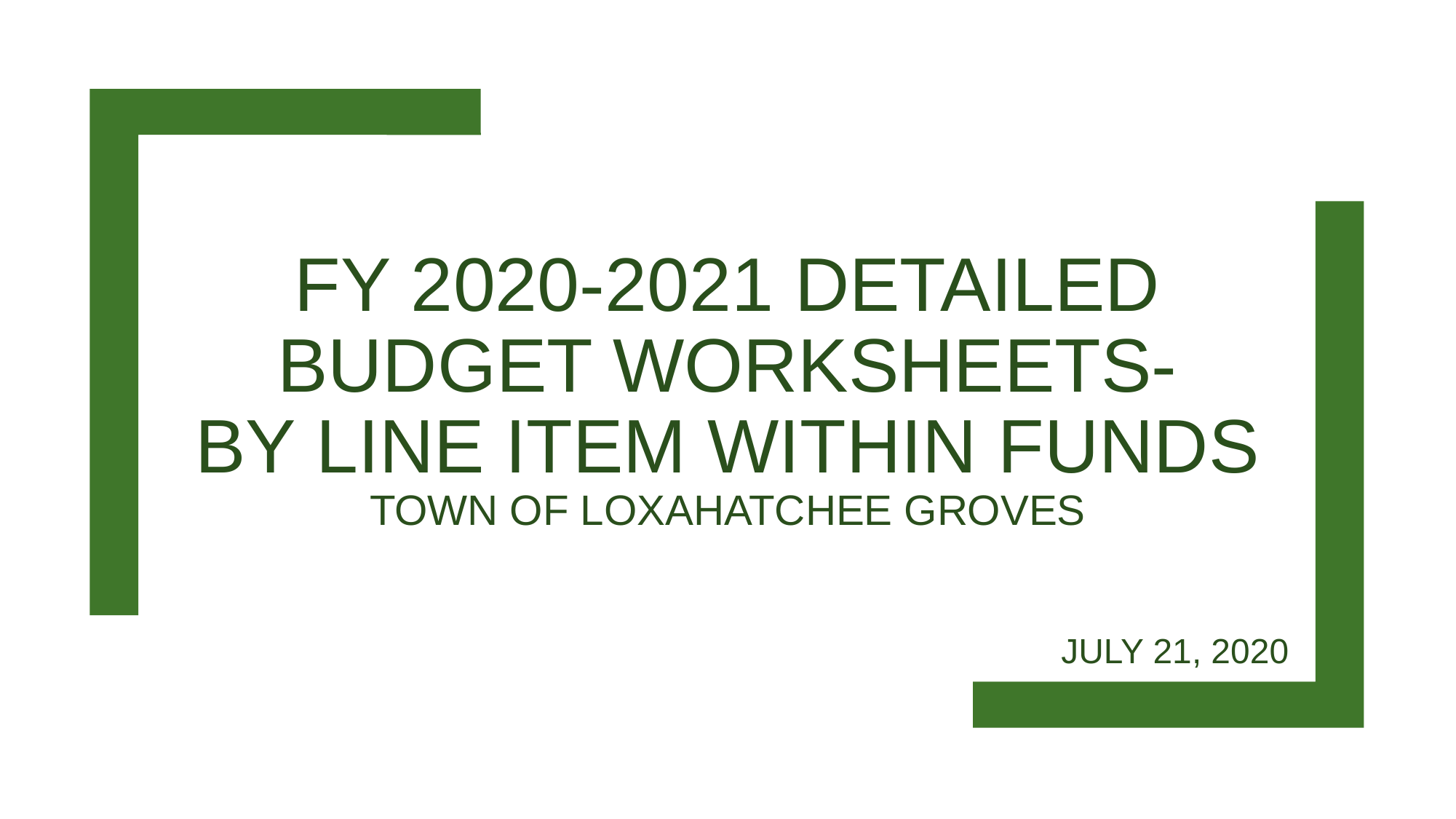

# FY 2020-2021 DETAILED BUDGET WORKSHEETS- by line item within Funds Town of Loxahatchee Groves
JULY 21, 2020